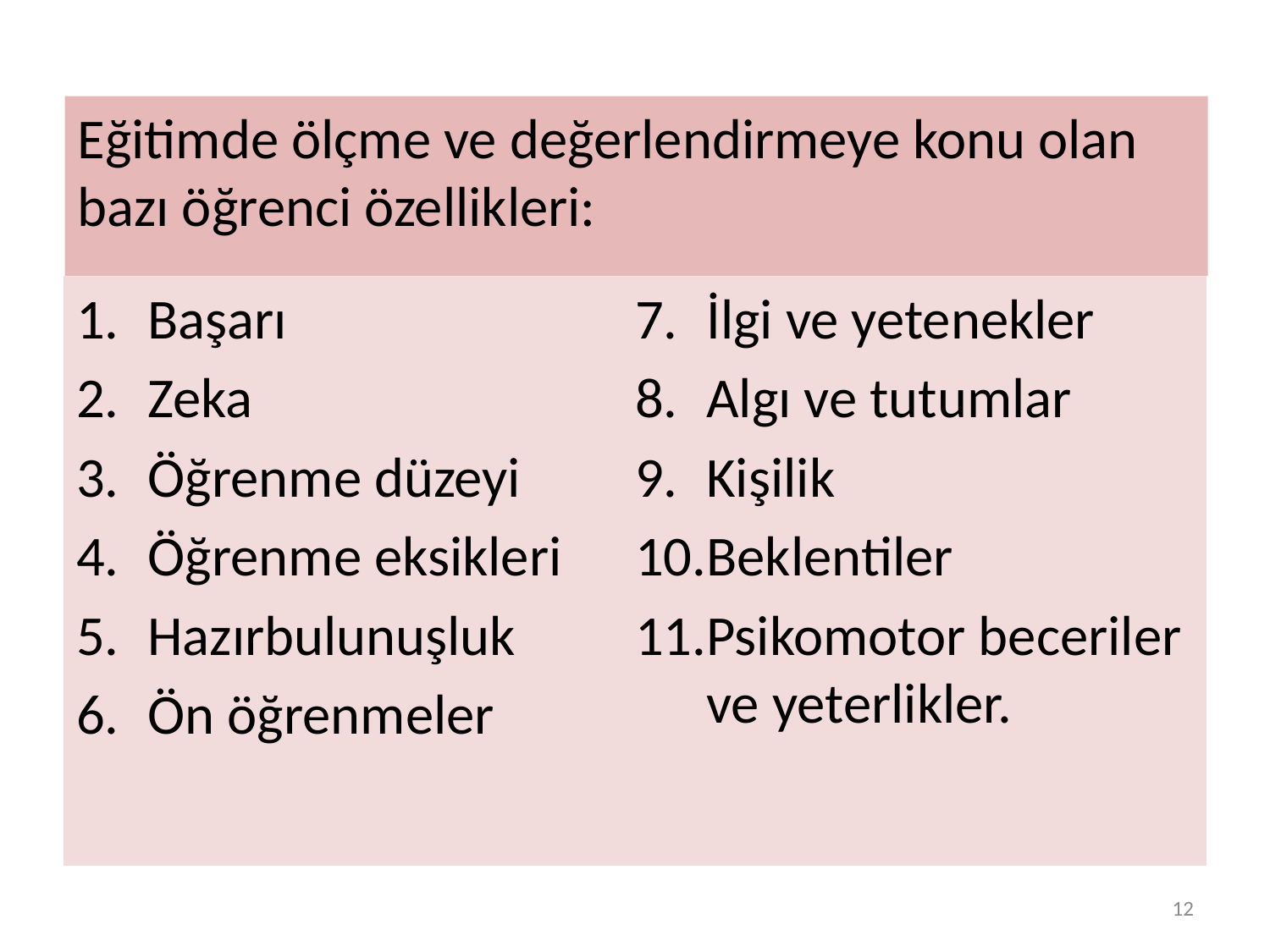

Eğitimde ölçme ve değerlendirmeye konu olan bazı öğrenci özellikleri:

Başarı
Zeka
Öğrenme düzeyi
Öğrenme eksikleri
Hazırbulunuşluk
Ön öğrenmeler

İlgi ve yetenekler
Algı ve tutumlar
Kişilik
Beklentiler
Psikomotor beceriler ve yeterlikler.
12